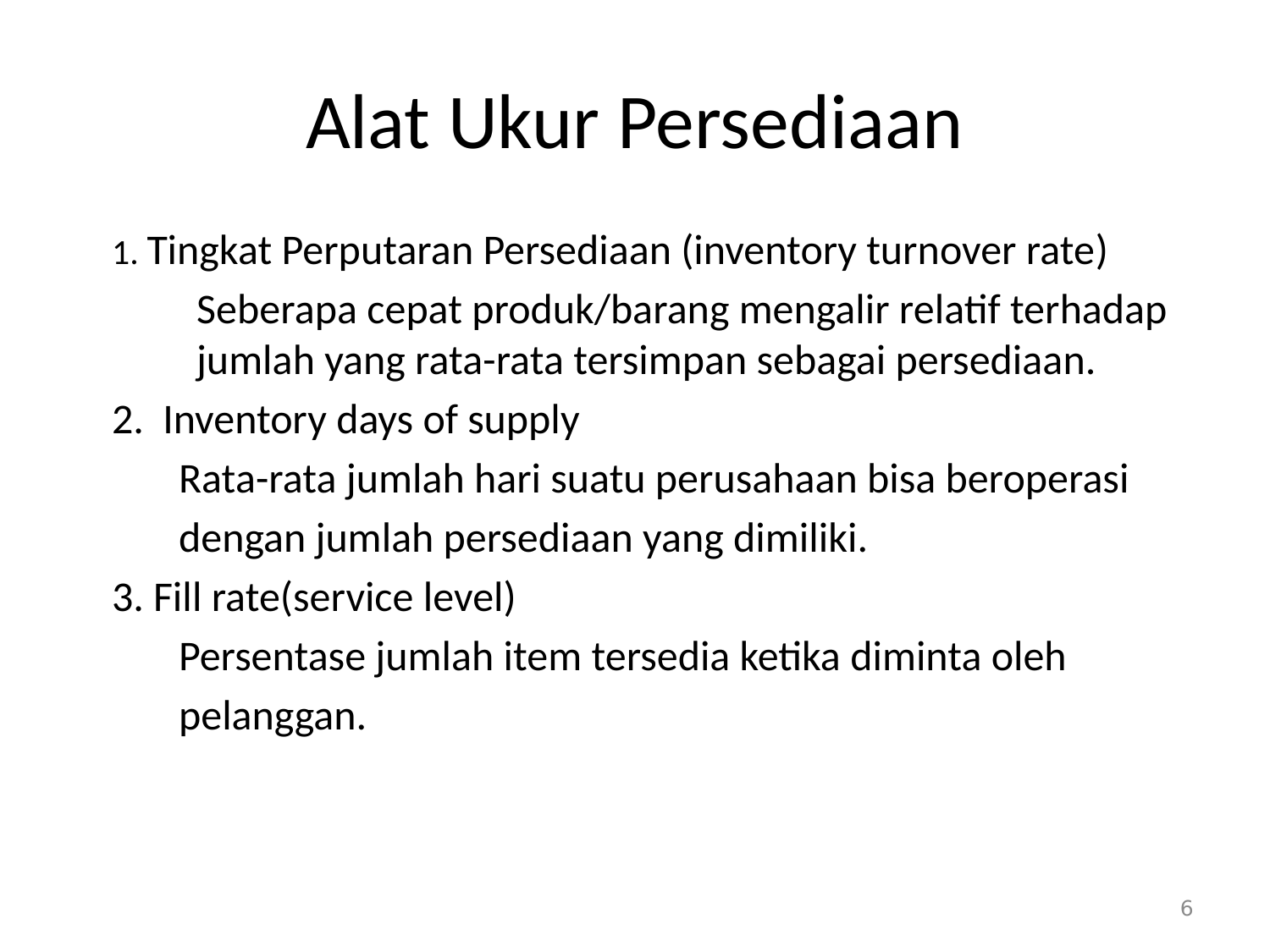

# Alat Ukur Persediaan
1. Tingkat Perputaran Persediaan (inventory turnover rate)
	Seberapa cepat produk/barang mengalir relatif terhadap jumlah yang rata-rata tersimpan sebagai persediaan.
2.  Inventory days of supply
       Rata-rata jumlah hari suatu perusahaan bisa beroperasi
       dengan jumlah persediaan yang dimiliki.
3. Fill rate(service level)
       Persentase jumlah item tersedia ketika diminta oleh
       pelanggan.
6